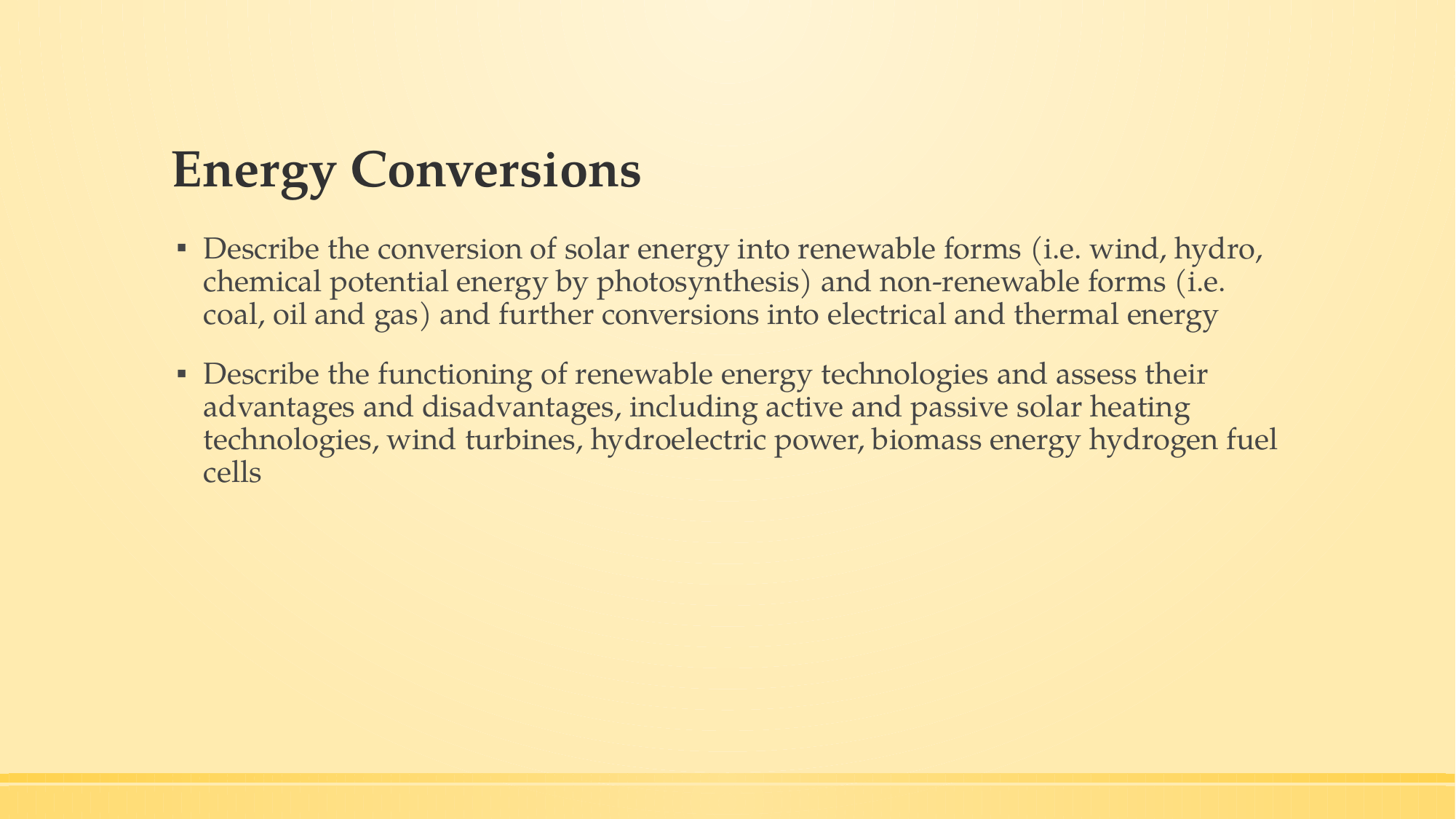

# Energy Conversions
Describe the conversion of solar energy into renewable forms (i.e. wind, hydro, chemical potential energy by photosynthesis) and non-renewable forms (i.e. coal, oil and gas) and further conversions into electrical and thermal energy
Describe the functioning of renewable energy technologies and assess their advantages and disadvantages, including active and passive solar heating technologies, wind turbines, hydroelectric power, biomass energy hydrogen fuel cells